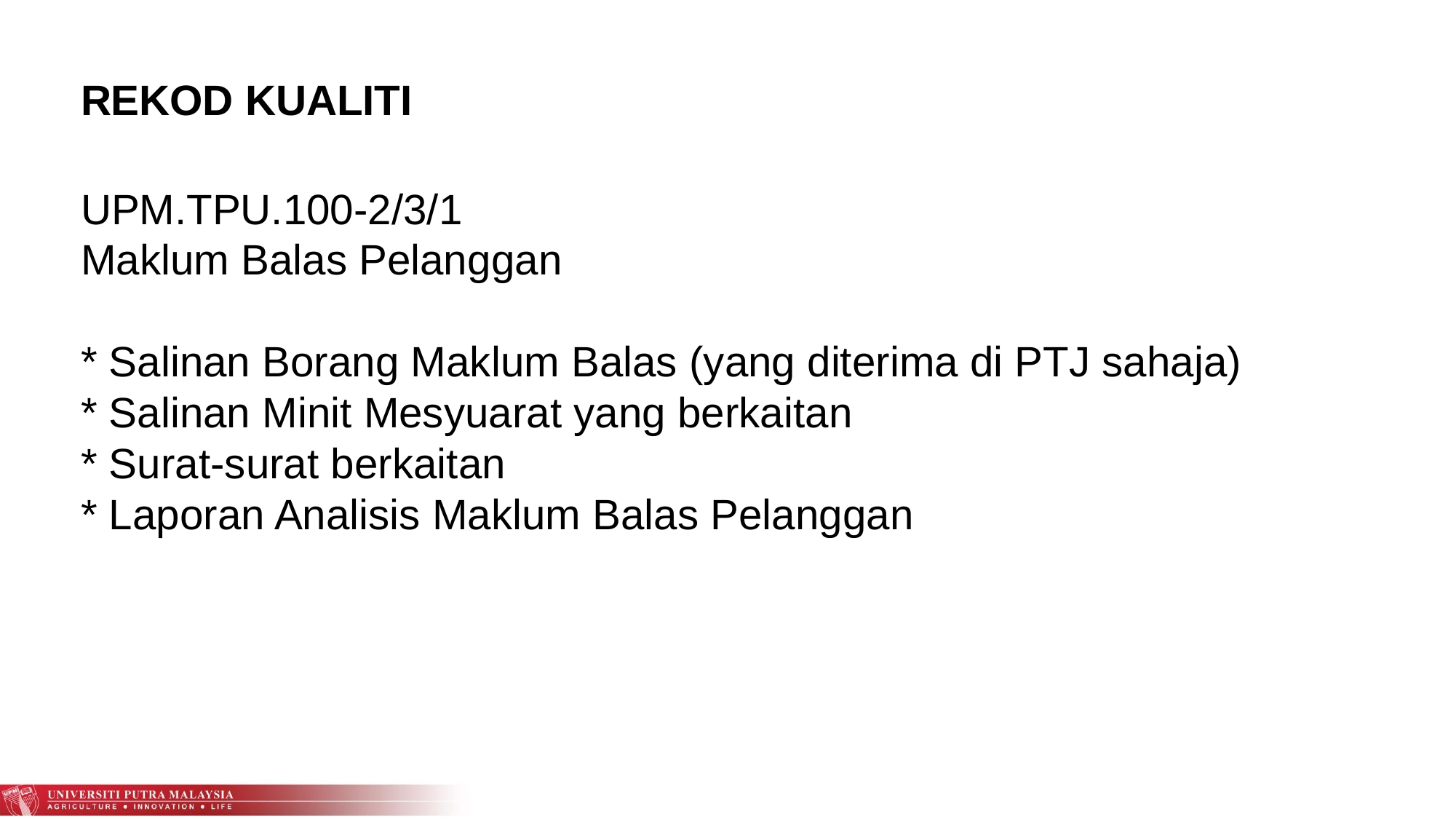

# REKOD KUALITI UPM.TPU.100-2/3/1 Maklum Balas Pelanggan * Salinan Borang Maklum Balas (yang diterima di PTJ sahaja) * Salinan Minit Mesyuarat yang berkaitan * Surat-surat berkaitan * Laporan Analisis Maklum Balas Pelanggan